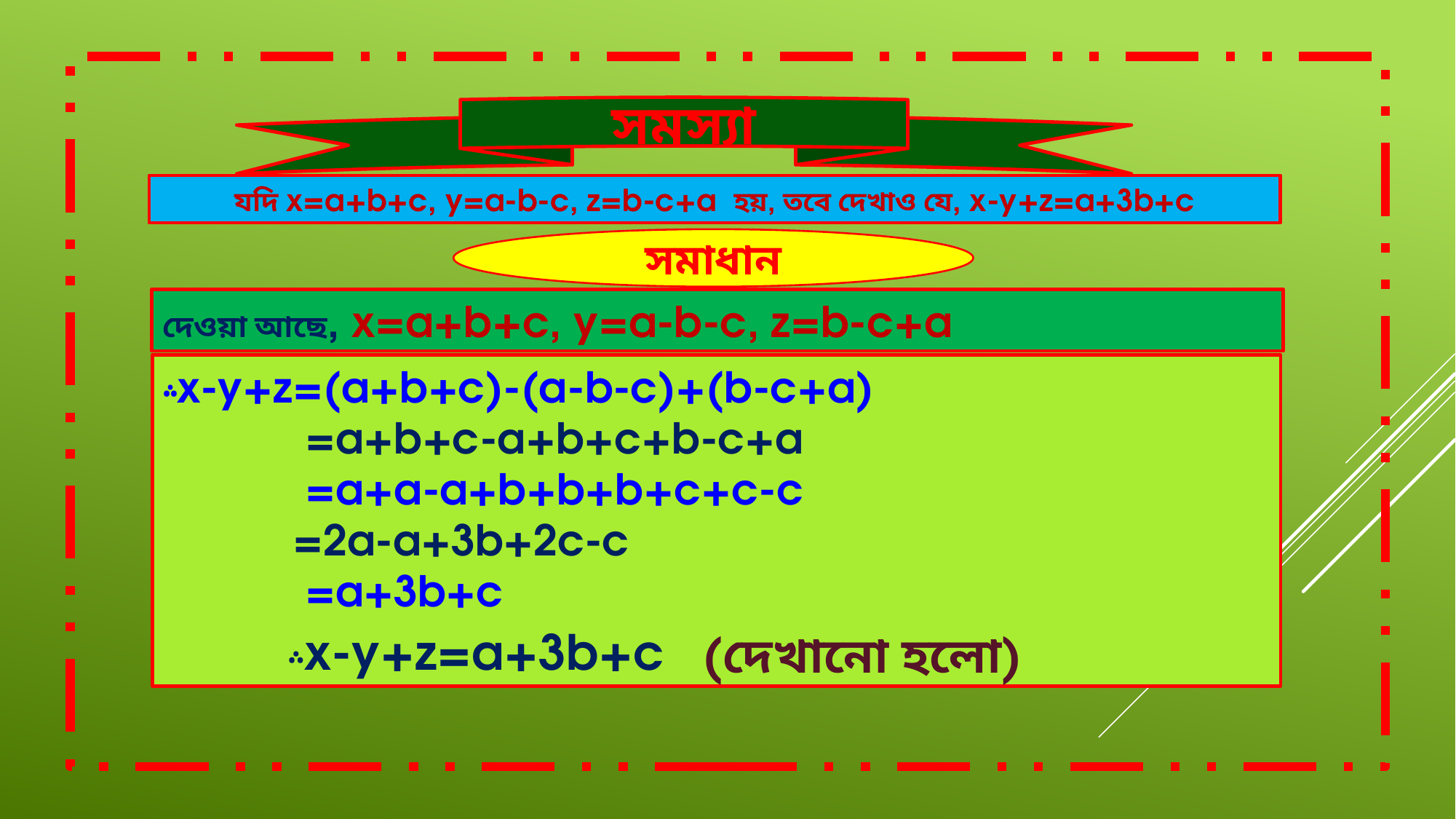

সমস্যা
যদি x=a+b+c, y=a-b-c, z=b-c+a  হয়, তবে দেখাও যে, x-y+z=a+3b+c
সমাধান
দেওয়া আছে, x=a+b+c, y=a-b-c, z=b-c+a
؞x-y+z=(a+b+c)-(a-b-c)+(b-c+a)
            =a+b+c-a+b+c+b-c+a
            =a+a-a+b+b+b+c+c-c
           =2a-a+3b+2c-c
            =a+3b+c
             ؞x-y+z=a+3b+c
(দেখানো হলো)